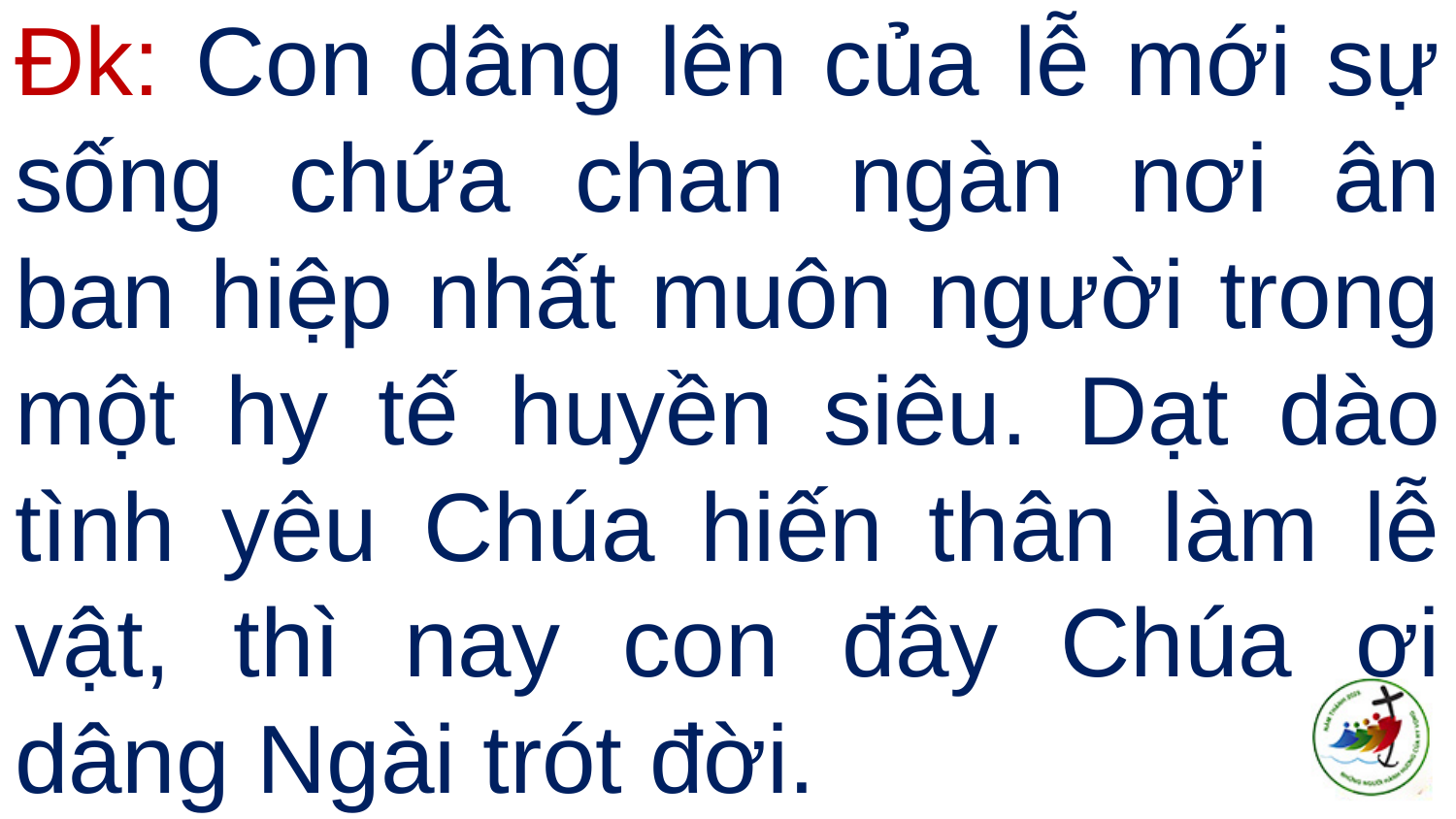

# Đk: Con dâng lên của lễ mới sự sống chứa chan ngàn nơi ân ban hiệp nhất muôn người trong một hy tế huyền siêu. Dạt dào tình yêu Chúa hiến thân làm lễ vật, thì nay con đây Chúa ơi dâng Ngài trót đời.